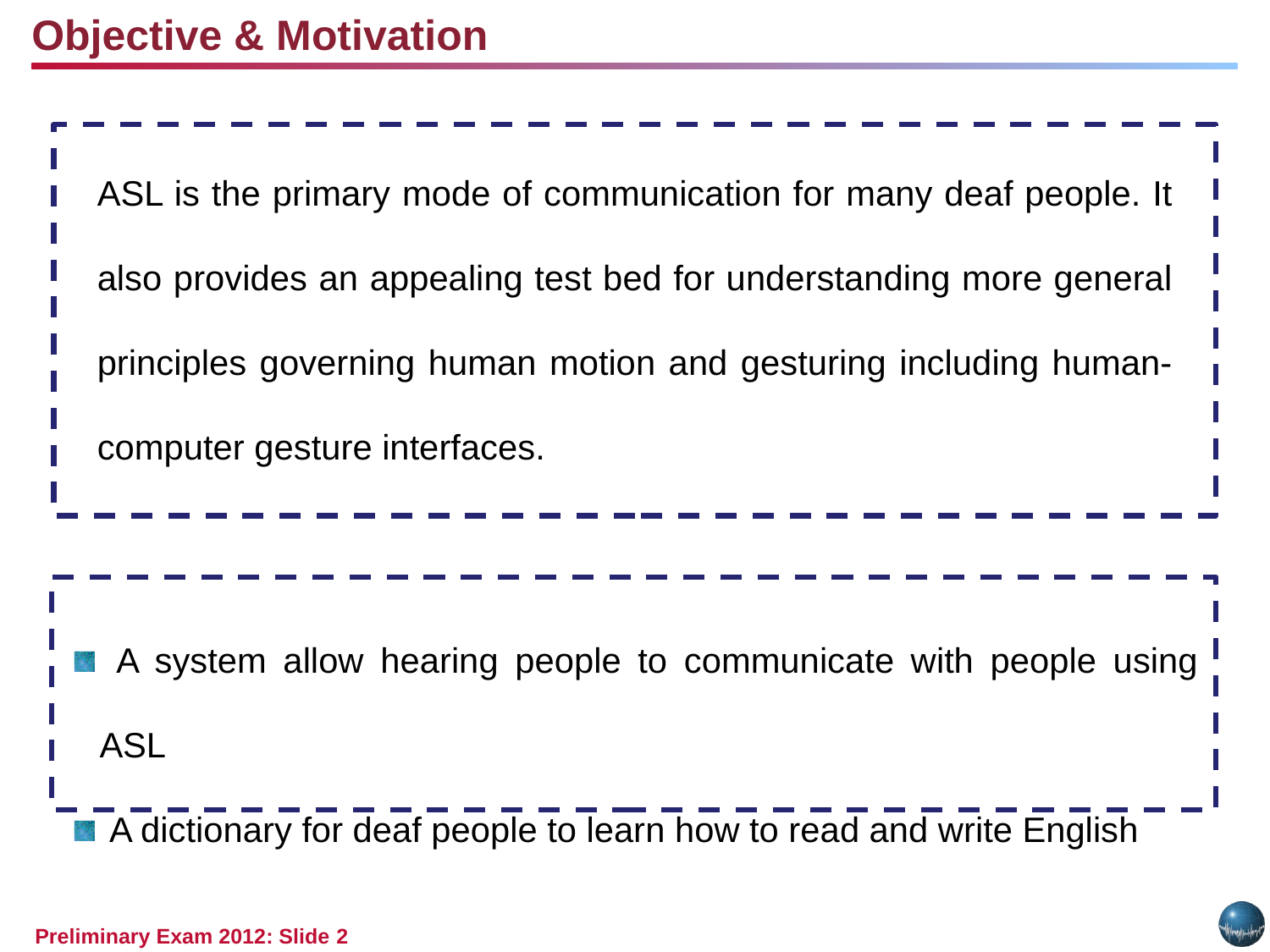

Objective & Motivation

ASL is the primary mode of communication for many deaf people. It also provides an appealing test bed for understanding more general principles governing human motion and gesturing including human-computer gesture interfaces.

 A system allow hearing people to communicate with people using ASL
 A dictionary for deaf people to learn how to read and write English